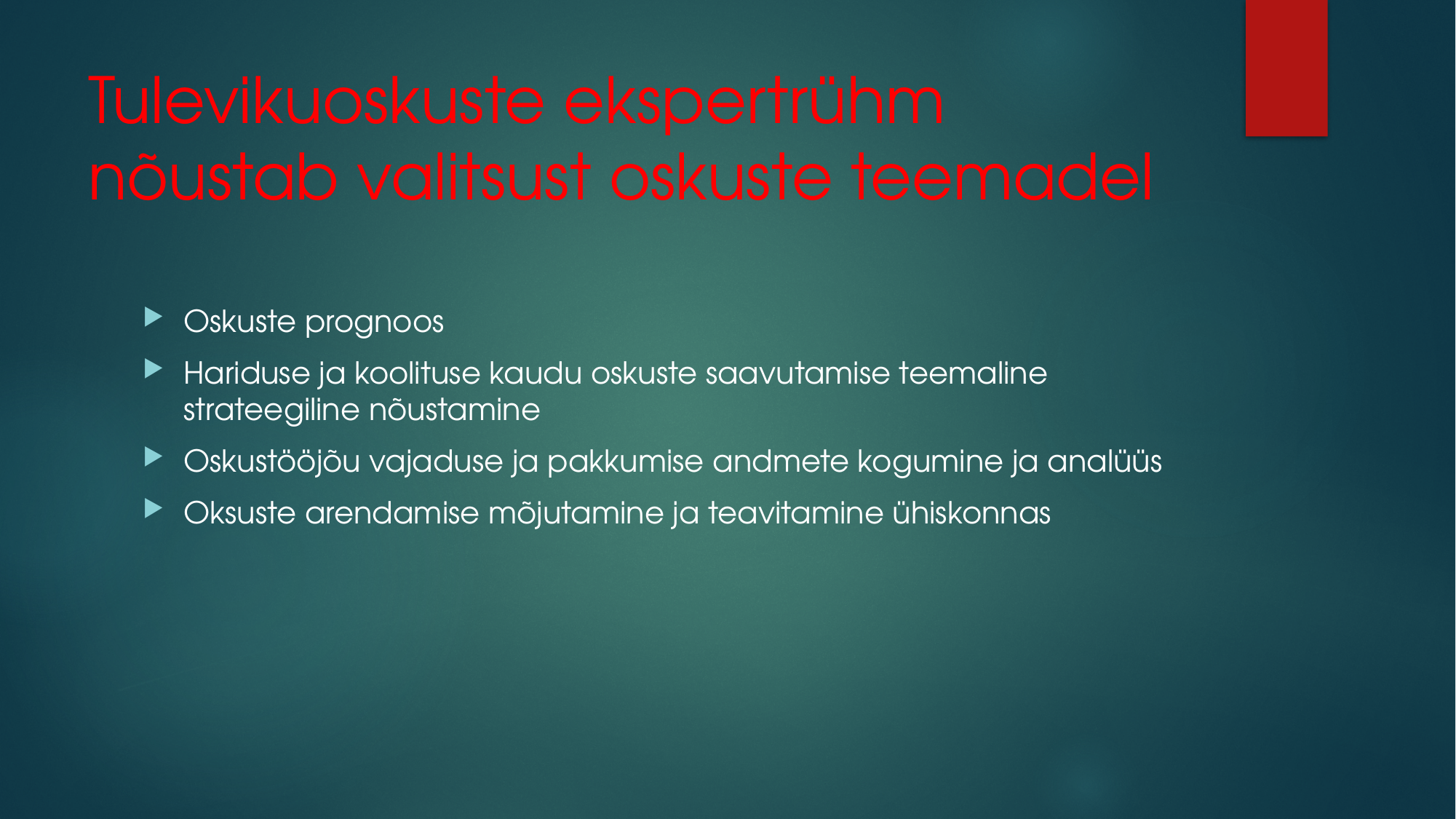

# Tulevikuoskuste ekspertrühm nõustab valitsust oskuste teemadel

Oskuste prognoos
Hariduse ja koolituse kaudu oskuste saavutamise teemaline strateegiline nõustamine
Oskustööjõu vajaduse ja pakkumise andmete kogumine ja analüüs
Oksuste arendamise mõjutamine ja teavitamine ühiskonnas